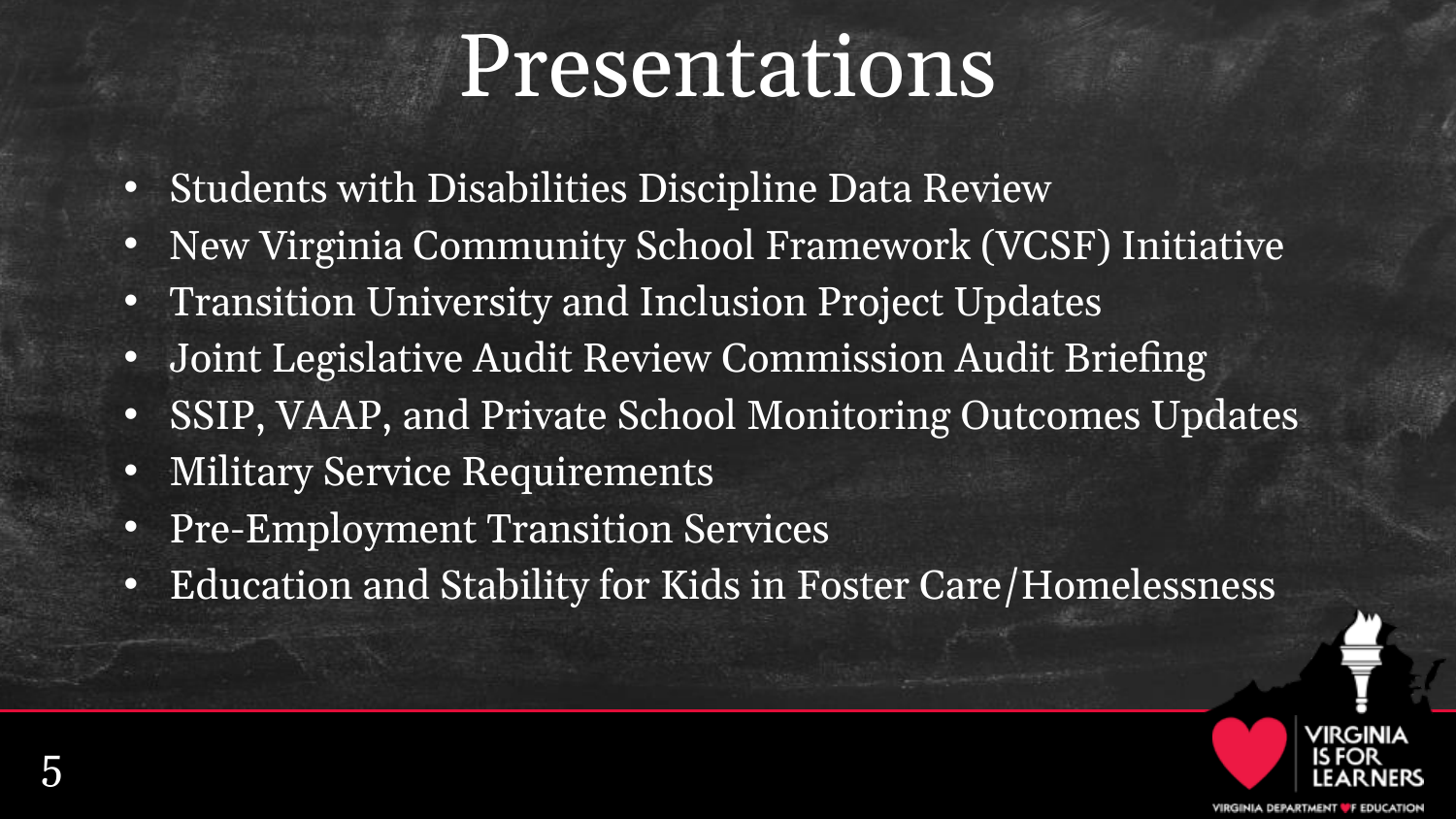

# Presentations
Students with Disabilities Discipline Data Review
New Virginia Community School Framework (VCSF) Initiative
Transition University and Inclusion Project Updates
Joint Legislative Audit Review Commission Audit Briefing
SSIP, VAAP, and Private School Monitoring Outcomes Updates
Military Service Requirements
Pre-Employment Transition Services
Education and Stability for Kids in Foster Care/Homelessness